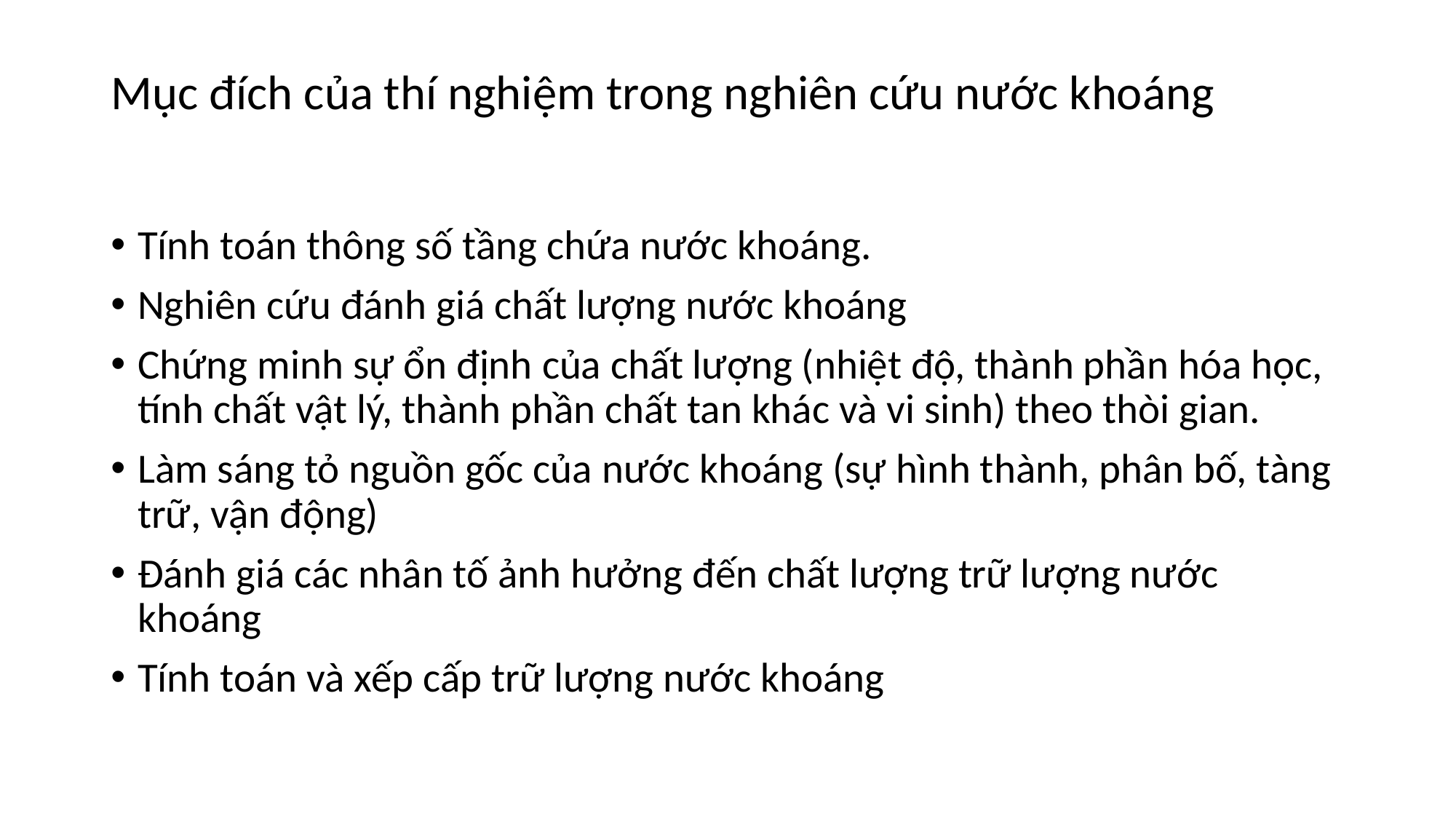

# Mục đích của thí nghiệm trong nghiên cứu nước khoáng
Tính toán thông số tầng chứa nước khoáng.
Nghiên cứu đánh giá chất lượng nước khoáng
Chứng minh sự ổn định của chất lượng (nhiệt độ, thành phần hóa học, tính chất vật lý, thành phần chất tan khác và vi sinh) theo thòi gian.
Làm sáng tỏ nguồn gốc của nước khoáng (sự hình thành, phân bố, tàng trữ, vận động)
Đánh giá các nhân tố ảnh hưởng đến chất lượng trữ lượng nước khoáng
Tính toán và xếp cấp trữ lượng nước khoáng